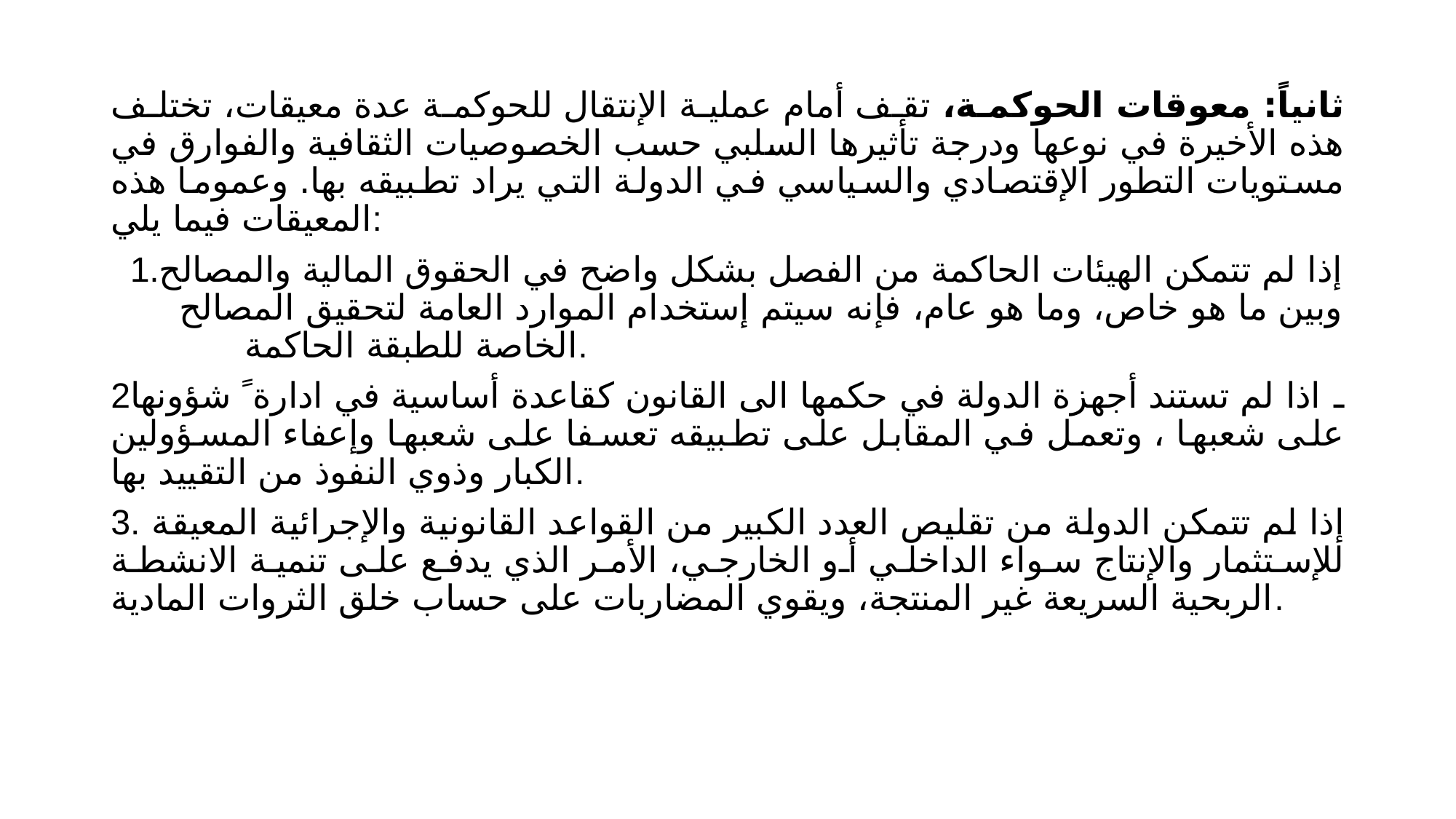

ثانياً: معوقات الحوكمة، تقف أمام عملية الإنتقال للحوكمة عدة معيقات، تختلف هذه الأخيرة في نوعها ودرجة تأثيرها السلبي حسب الخصوصيات الثقافية والفوارق في مستويات التطور الإقتصادي والسياسي في الدولة التي يراد تطبيقه بها. وعموما هذه المعيقات فيما يلي:
1.إذا لم تتمكن الهيئات الحاكمة من الفصل بشكل واضح في الحقوق المالية والمصالح وبين ما هو خاص، وما هو عام، فإنه سيتم إستخدام الموارد العامة لتحقيق المصالح الخاصة للطبقة الحاكمة.
2ـ اذا لم تستند أجهزة الدولة في حكمها الى القانون كقاعدة أساسية في ادارة ً شؤونها على شعبها ، وتعمل في المقابل على تطبيقه تعسفا على شعبها وإعفاء المسؤولين الكبار وذوي النفوذ من التقييد بها.
3. إذا لم تتمكن الدولة من تقليص العدد الكبير من القواعد القانونية والإجرائية المعيقة للإستثمار والإنتاج سواء الداخلي أو الخارجي، الأمر الذي يدفع على تنمية الانشطة الربحية السريعة غير المنتجة، ويقوي المضاربات على حساب خلق الثروات المادية.